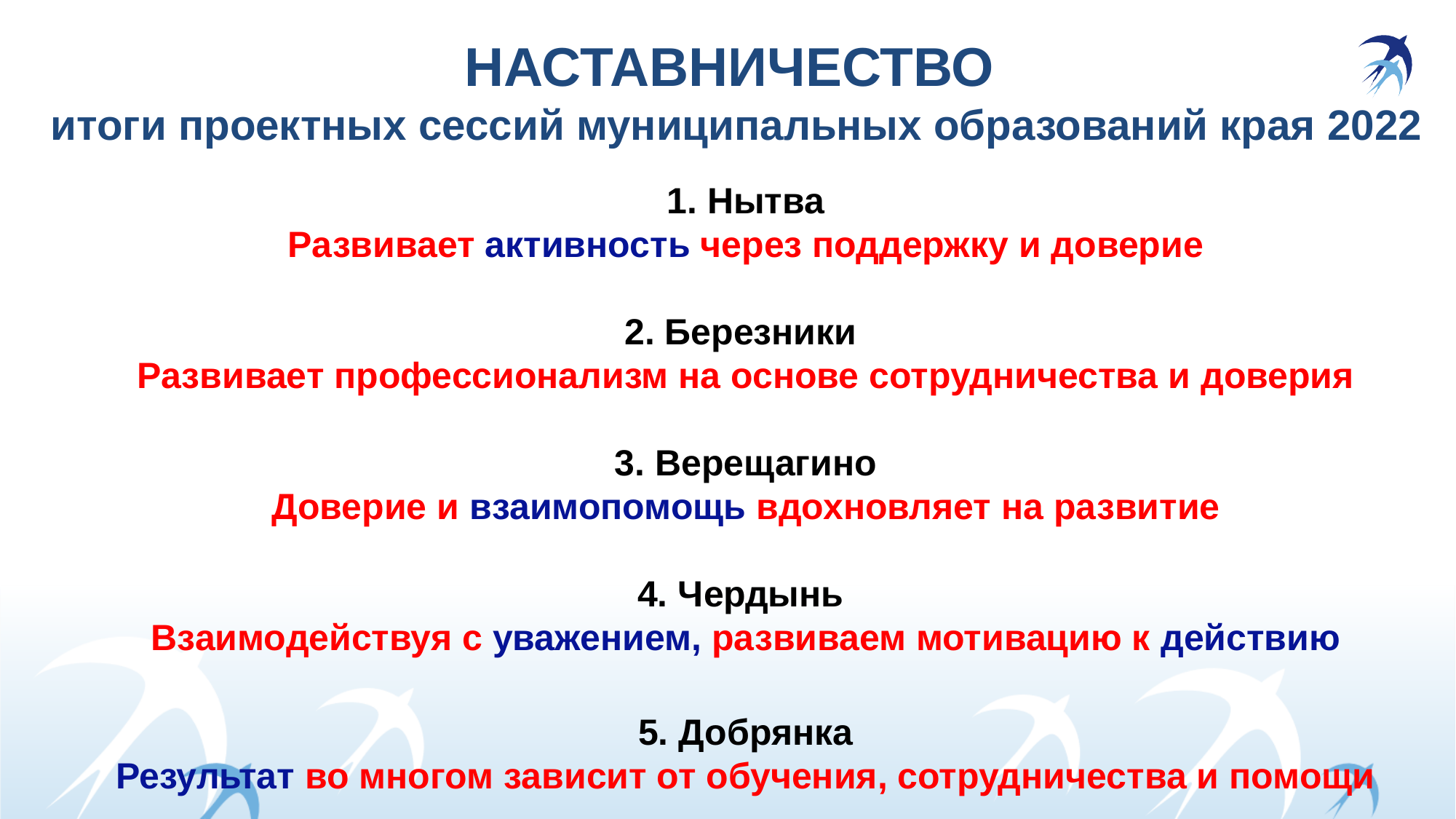

# НАСТАВНИЧЕСТВО итоги проектных сессий муниципальных образований края 2022
1. Нытва
Развивает активность через поддержку и доверие

2. Березники
Развивает профессионализм на основе сотрудничества и доверия

3. Верещагино
Доверие и взаимопомощь вдохновляет на развитие

4. Чердынь
Взаимодействуя с уважением, развиваем мотивацию к действию

5. Добрянка
Результат во многом зависит от обучения, сотрудничества и помощи